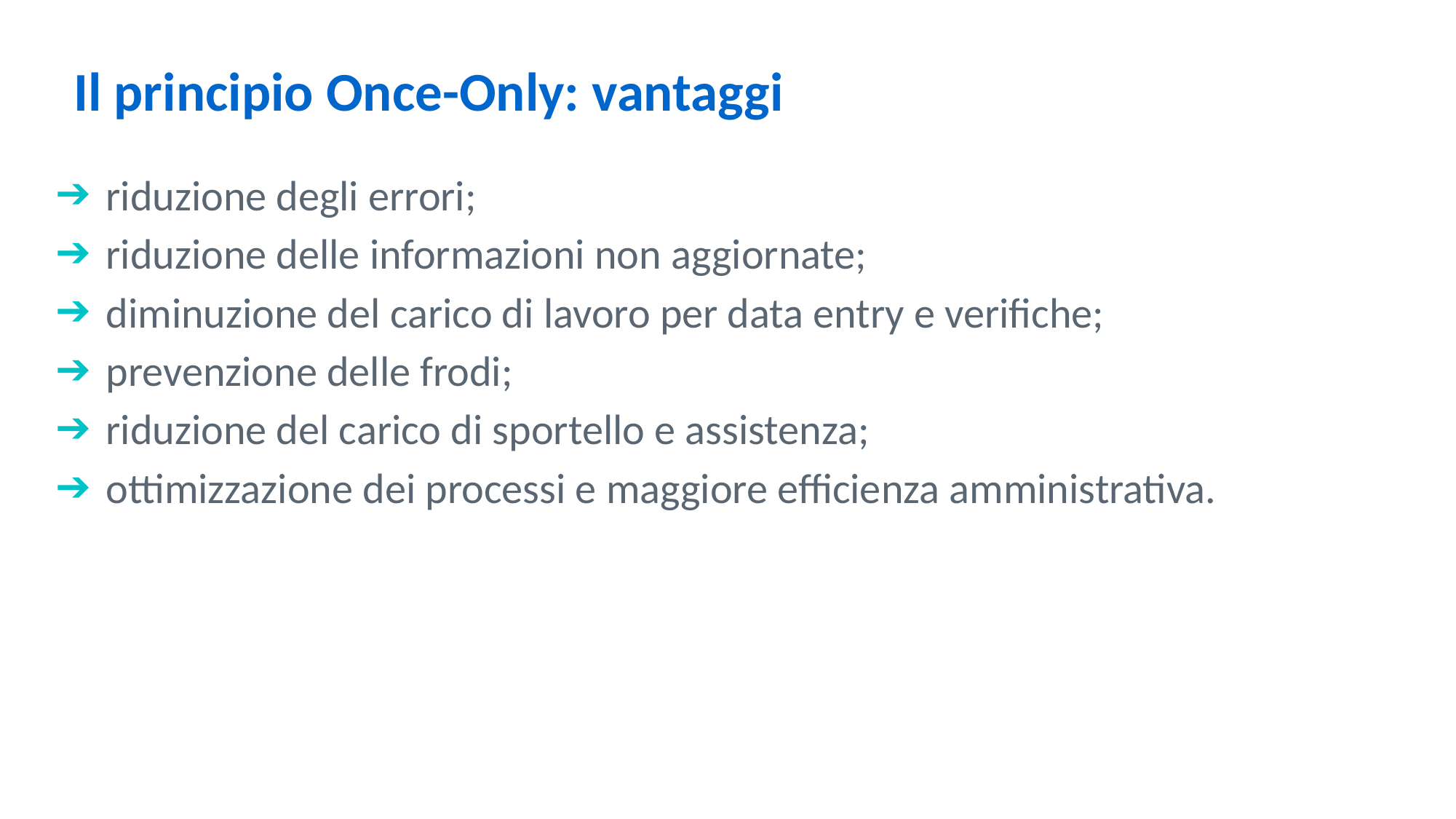

Il principio Once-Only: vantaggi
riduzione degli errori;
riduzione delle informazioni non aggiornate;
diminuzione del carico di lavoro per data entry e verifiche;
prevenzione delle frodi;
riduzione del carico di sportello e assistenza;
ottimizzazione dei processi e maggiore efficienza amministrativa.